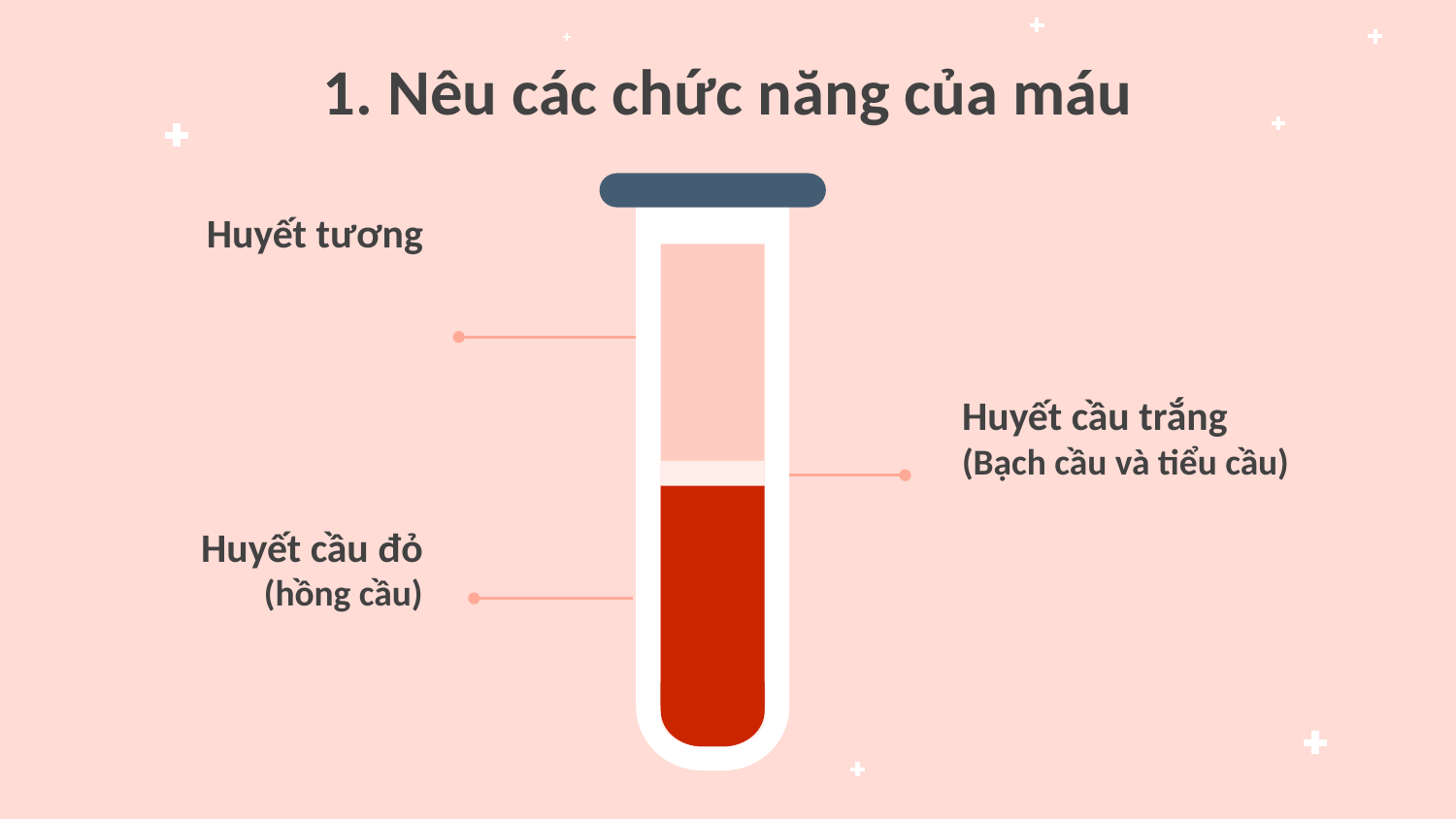

# 1. Nêu các chức năng của máu

Huyết tương
 - Duy trì trạng thái lỏng để dễ lưu thông.
Khoảng cung cấp chất dinh dưỡng và muối, vận chuyển chất thải.

Huyết cầu trắng
(Bạch cầu và tiểu cầu)
- Tiểu cầu thực hiện đông máu.
- Bạch cầu bảo vệ cơ thể khỏi các tác nhân lạ

Huyết cầu đỏ (hồng cầu)
Vận chuyển khí ô-xi đi nuôi cơ thể và mang khí các-bô-níc từ các cơ quan về phổi để thải ra ngoài.